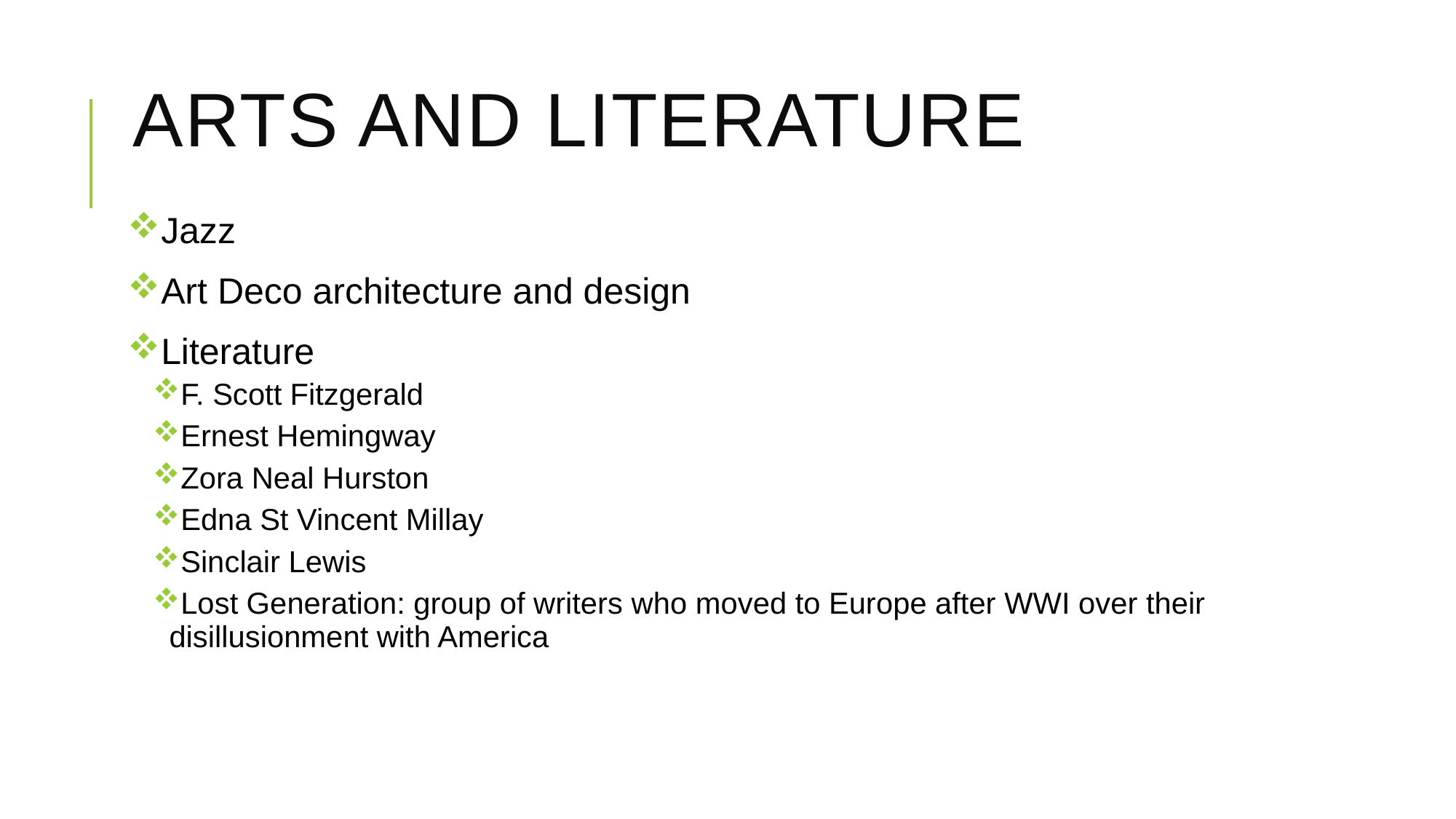

# Arts and literature
Jazz
Art Deco architecture and design
Literature
F. Scott Fitzgerald
Ernest Hemingway
Zora Neal Hurston
Edna St Vincent Millay
Sinclair Lewis
Lost Generation: group of writers who moved to Europe after WWI over their disillusionment with America